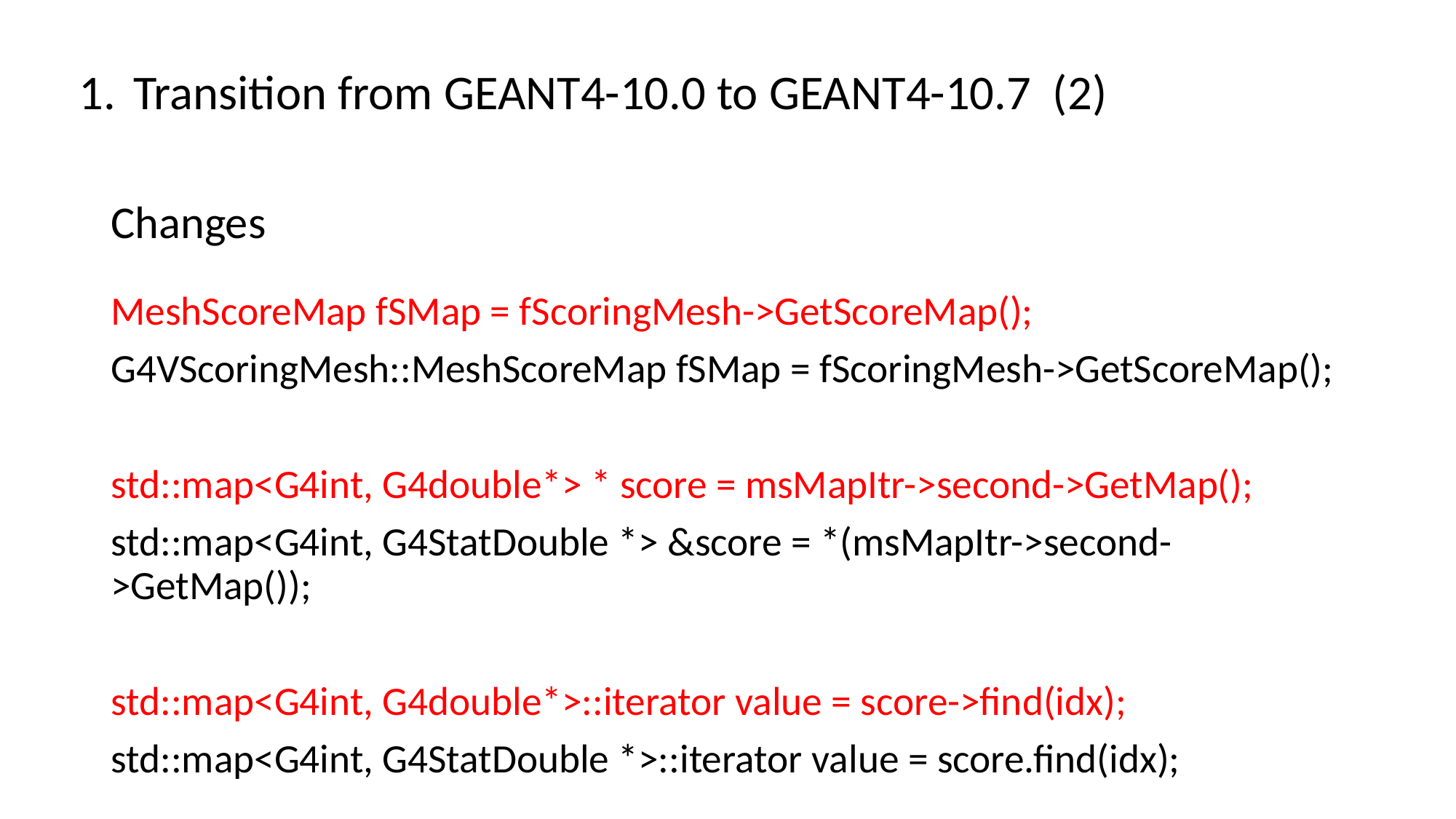

Transition from GEANT4-10.0 to GEANT4-10.7  (2)
# Changes
MeshScoreMap fSMap = fScoringMesh->GetScoreMap();
G4VScoringMesh::MeshScoreMap fSMap = fScoringMesh->GetScoreMap();

std::map<G4int, G4double*> * score = msMapItr->second->GetMap();
std::map<G4int, G4StatDouble *> &score = *(msMapItr->second->GetMap());

std::map<G4int, G4double*>::iterator value = score->find(idx);
std::map<G4int, G4StatDouble *>::iterator value = score.find(idx);